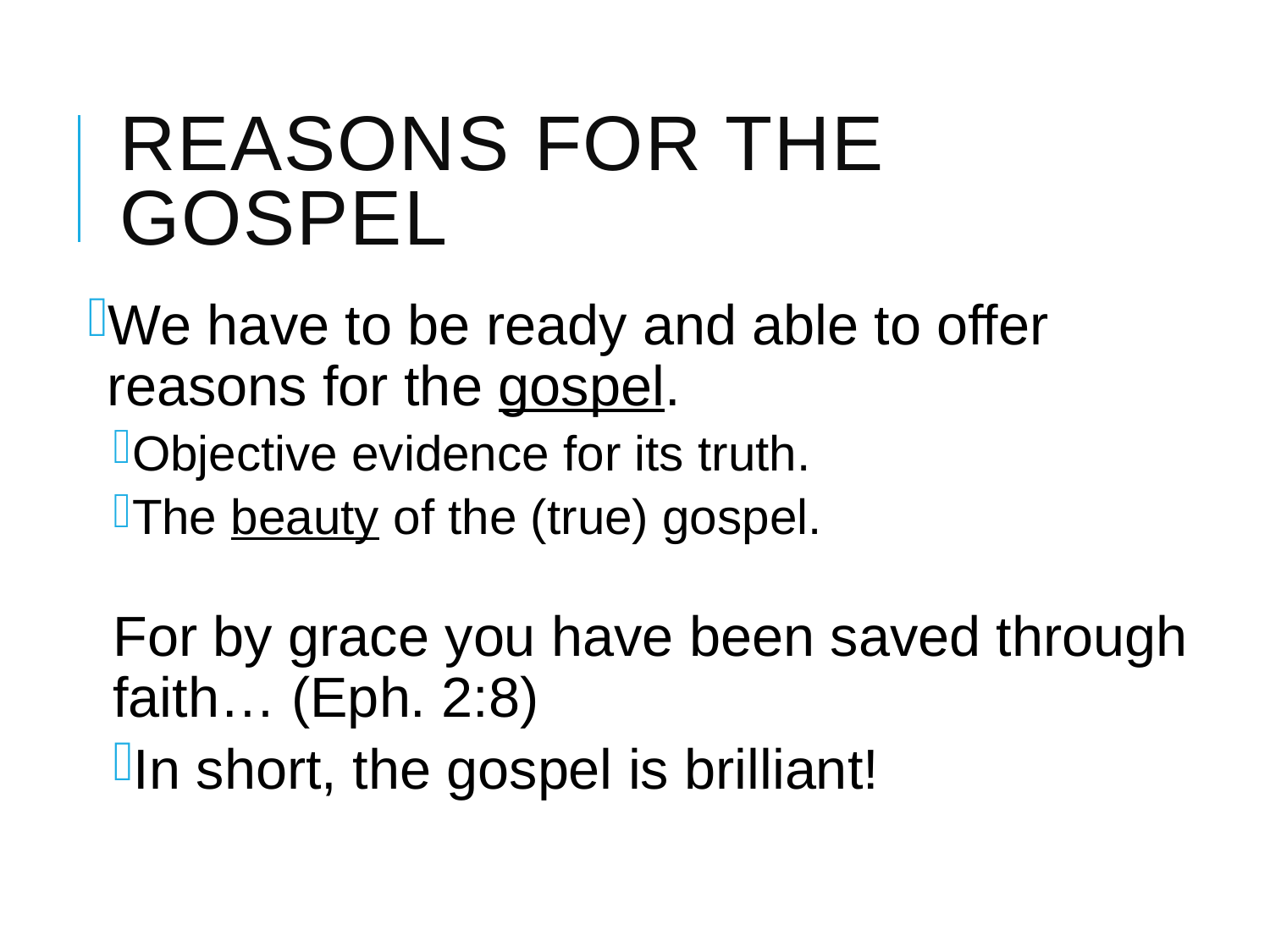

# Reasons for the gospel
We have to be ready and able to offer reasons for the gospel.
Objective evidence for its truth.
The beauty of the (true) gospel.

For by grace you have been saved through faith… (Eph. 2:8)
In short, the gospel is brilliant!